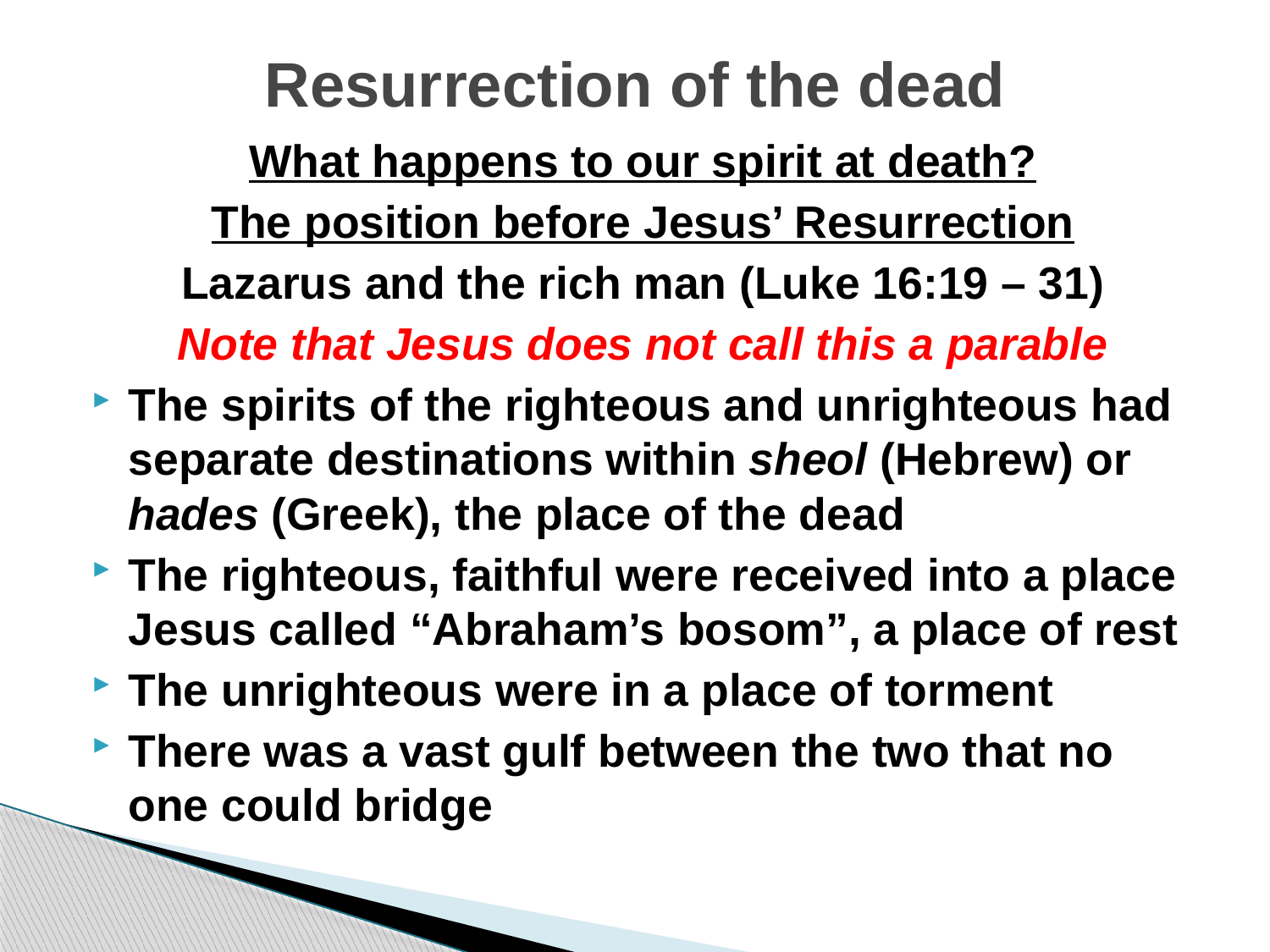

# Resurrection of the dead
What happens to our spirit at death?
The position before Jesus’ Resurrection
Lazarus and the rich man (Luke 16:19 – 31)
Note that Jesus does not call this a parable
The spirits of the righteous and unrighteous had separate destinations within sheol (Hebrew) or hades (Greek), the place of the dead
The righteous, faithful were received into a place Jesus called “Abraham’s bosom”, a place of rest
The unrighteous were in a place of torment
There was a vast gulf between the two that no one could bridge